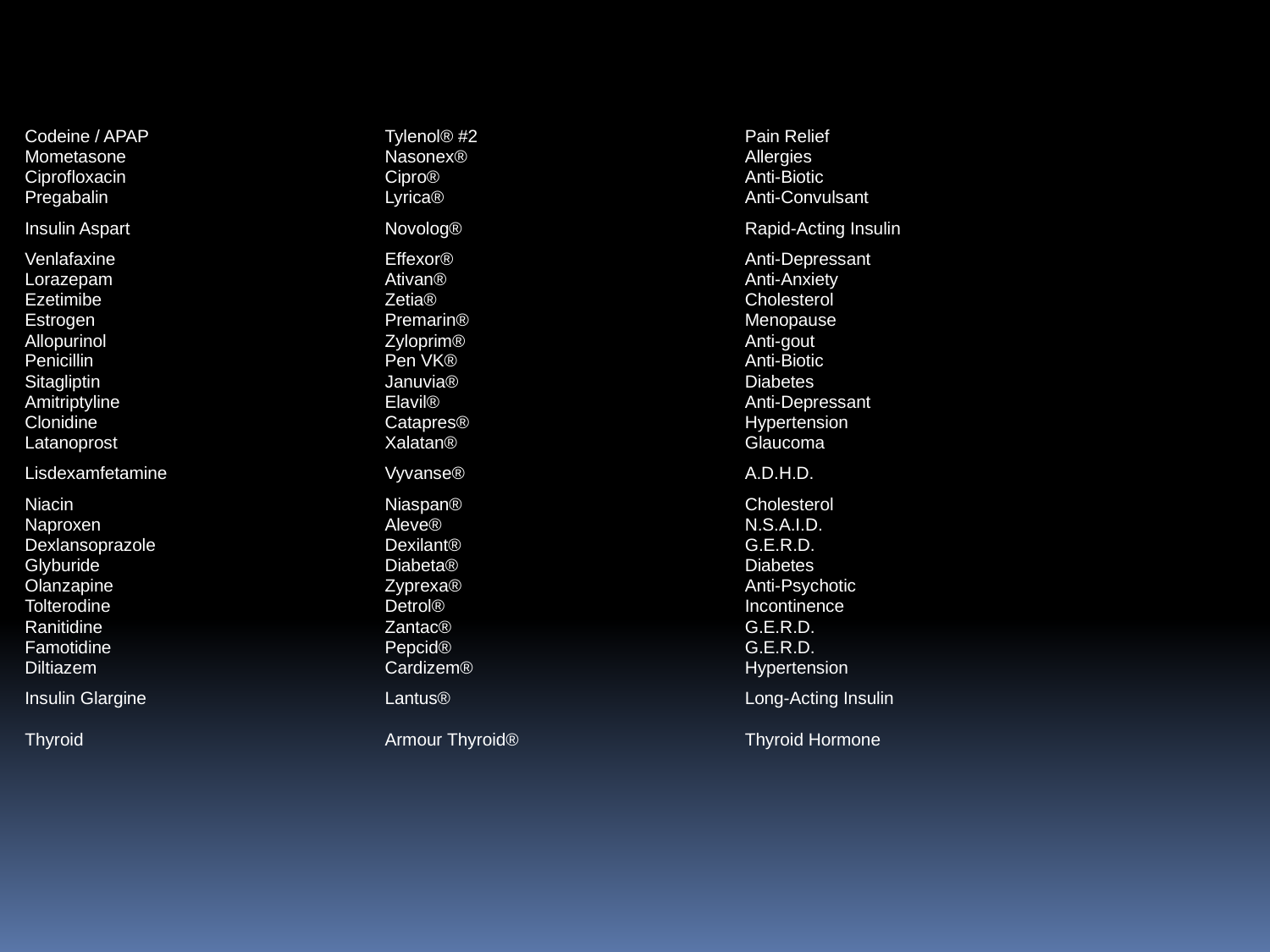

| Codeine / APAP | Tylenol® #2 | Pain Relief |
| --- | --- | --- |
| Mometasone | Nasonex® | Allergies |
| Ciprofloxacin | Cipro® | Anti-Biotic |
| Pregabalin | Lyrica® | Anti-Convulsant |
| Insulin Aspart | Novolog® | Rapid-Acting Insulin |
| Venlafaxine | Effexor® | Anti-Depressant |
| Lorazepam | Ativan® | Anti-Anxiety |
| Ezetimibe | Zetia® | Cholesterol |
| Estrogen | Premarin® | Menopause |
| Allopurinol | Zyloprim® | Anti-gout |
| Penicillin | Pen VK® | Anti-Biotic |
| Sitagliptin | Januvia® | Diabetes |
| Amitriptyline | Elavil® | Anti-Depressant |
| Clonidine | Catapres® | Hypertension |
| Latanoprost | Xalatan® | Glaucoma |
| Lisdexamfetamine | Vyvanse® | A.D.H.D. |
| Niacin | Niaspan® | Cholesterol |
| Naproxen | Aleve® | N.S.A.I.D. |
| Dexlansoprazole | Dexilant® | G.E.R.D. |
| Glyburide | Diabeta® | Diabetes |
| Olanzapine | Zyprexa® | Anti-Psychotic |
| Tolterodine | Detrol® | Incontinence |
| Ranitidine | Zantac® | G.E.R.D. |
| Famotidine | Pepcid® | G.E.R.D. |
| Diltiazem | Cardizem® | Hypertension |
| Insulin Glargine | Lantus® | Long-Acting Insulin |
| Thyroid | Armour Thyroid® | Thyroid Hormone |